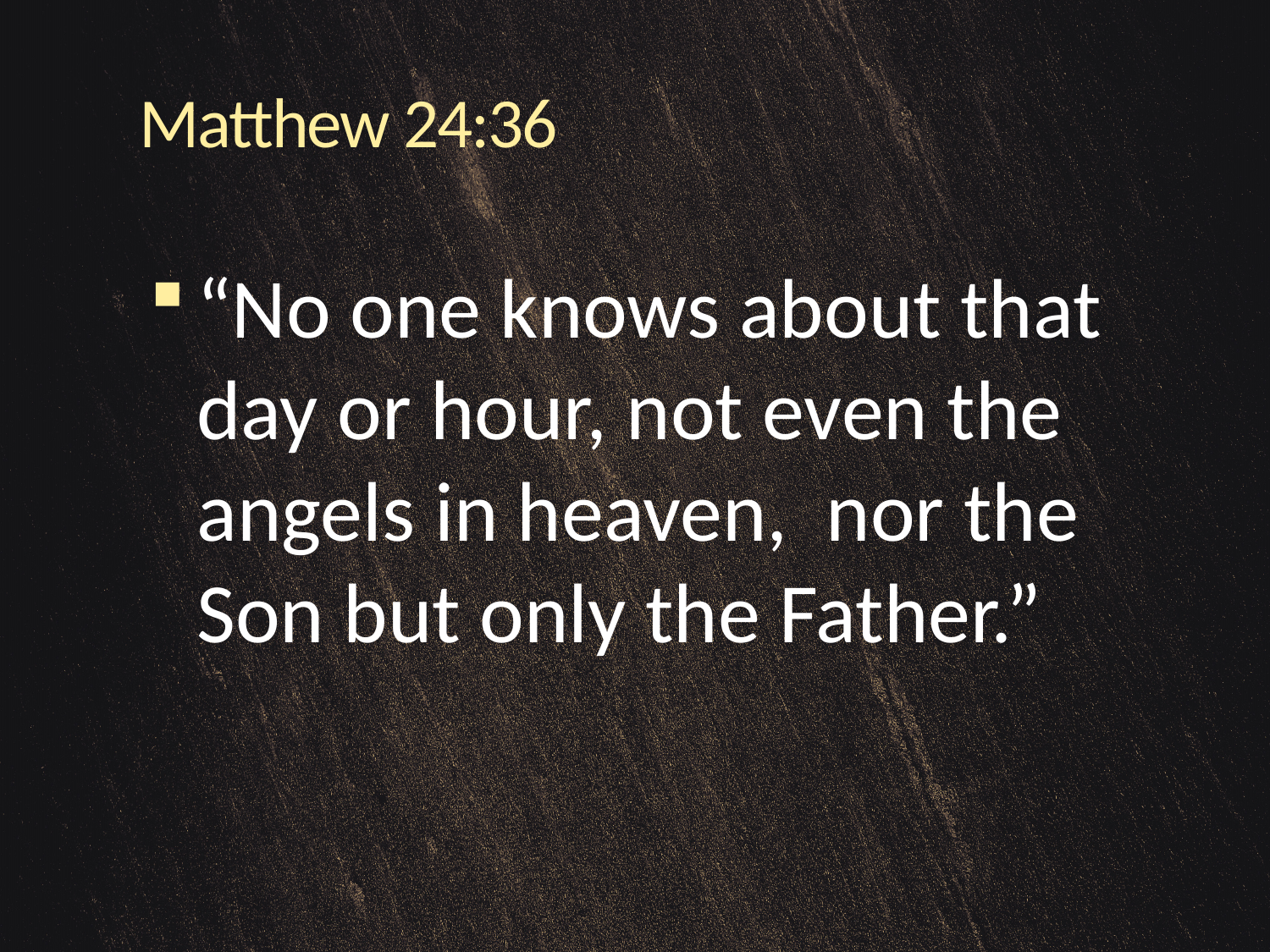

# Matthew 24:36
“No one knows about that day or hour, not even the angels in heaven,  nor the Son but only the Father.”